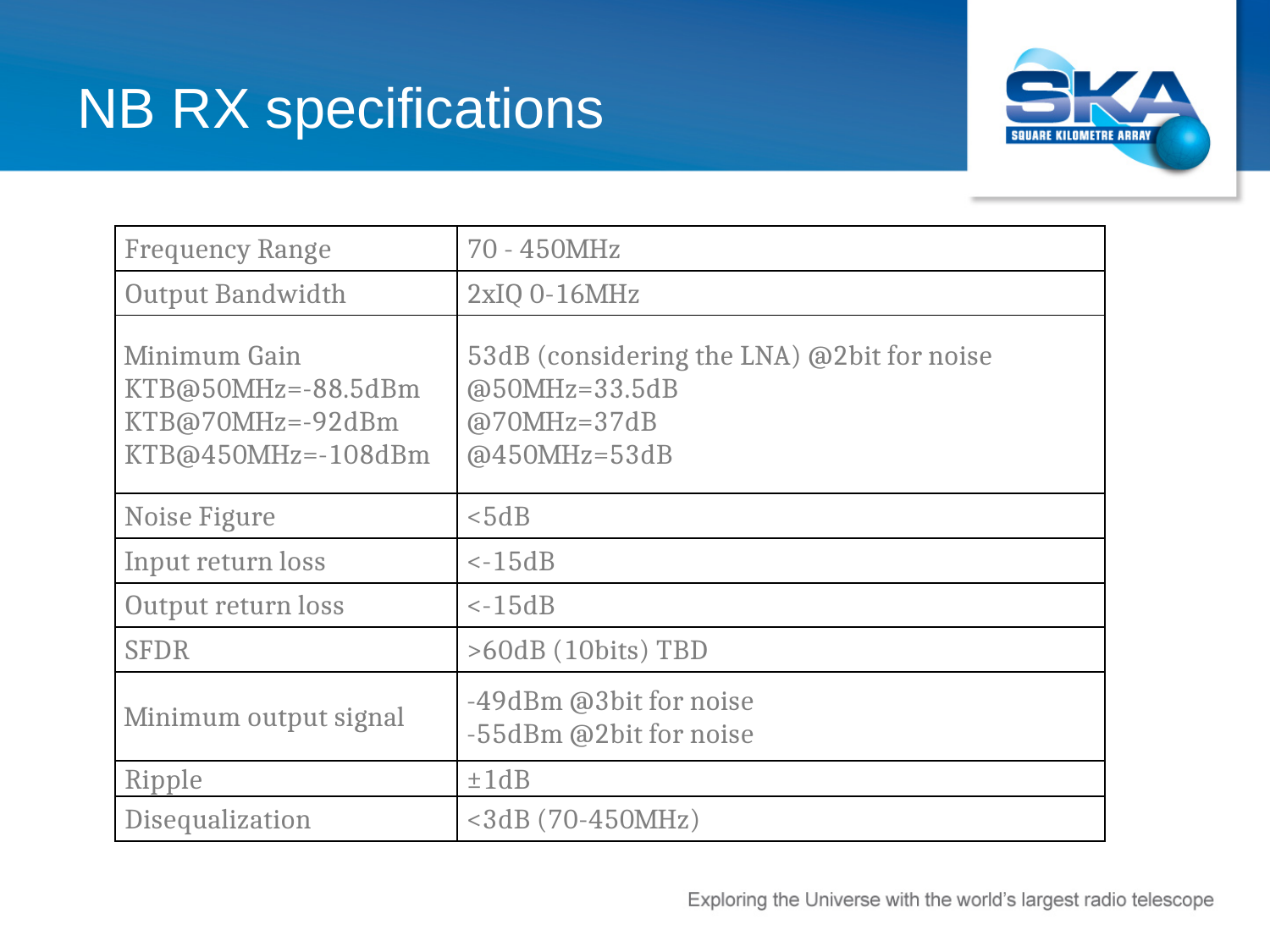

# NB RX specifications
| Frequency Range | 70 - 450MHz |
| --- | --- |
| Output Bandwidth | 2xIQ 0-16MHz |
| Minimum Gain KTB@50MHz=-88.5dBm KTB@70MHz=-92dBm KTB@450MHz=-108dBm | 53dB (considering the LNA) @2bit for noise @50MHz=33.5dB @70MHz=37dB @450MHz=53dB |
| Noise Figure | <5dB |
| Input return loss | <-15dB |
| Output return loss | <-15dB |
| SFDR | >60dB (10bits) TBD |
| Minimum output signal | -49dBm @3bit for noise -55dBm @2bit for noise |
| Ripple | ±1dB |
| Disequalization | <3dB (70-450MHz) |